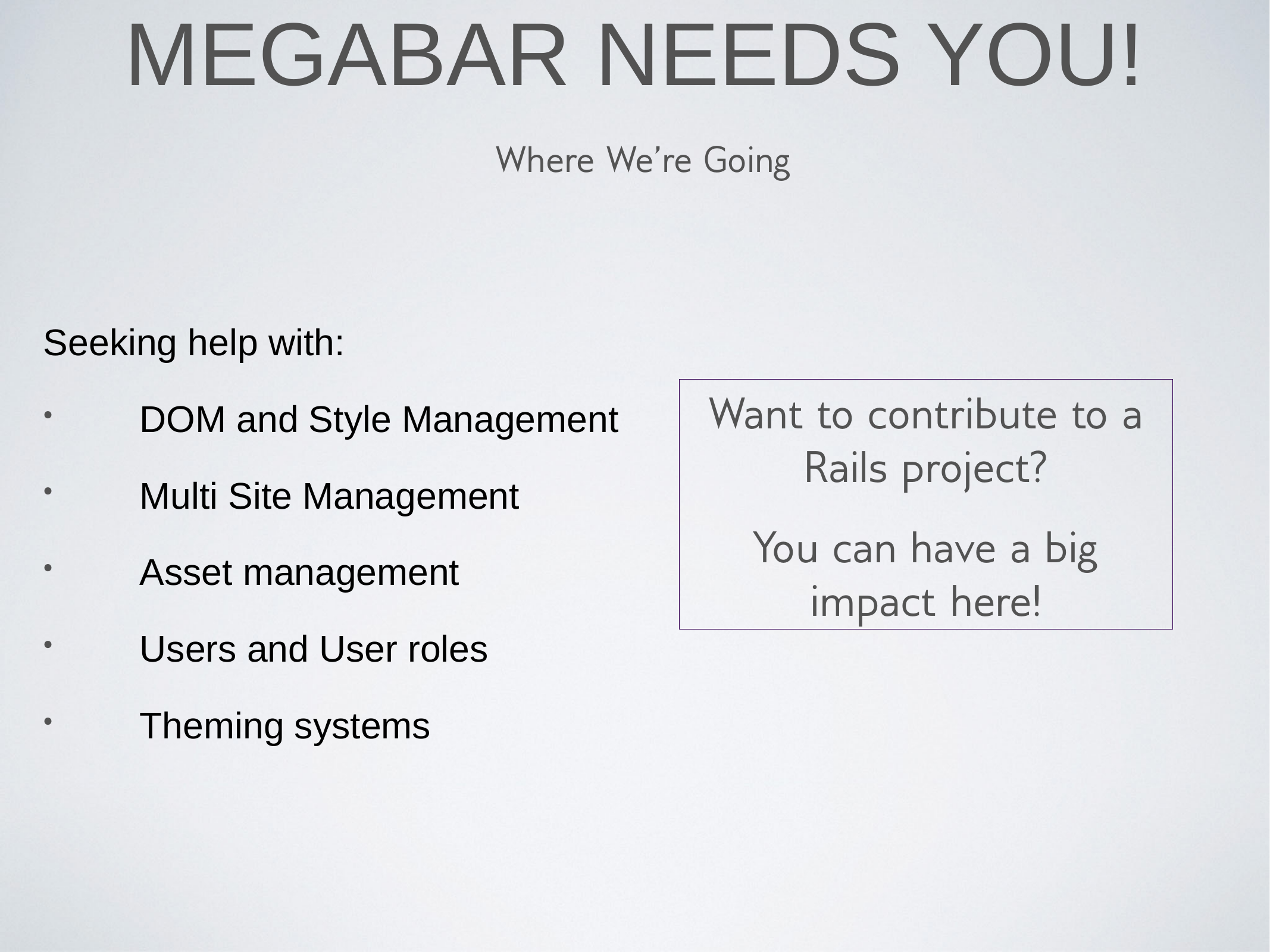

# MegaBar Needs You!
Where We’re Going
Seeking help with:
DOM and Style Management
Multi Site Management
Asset management
Users and User roles
Theming systems
Want to contribute to a Rails project?

You can have a big impact here!